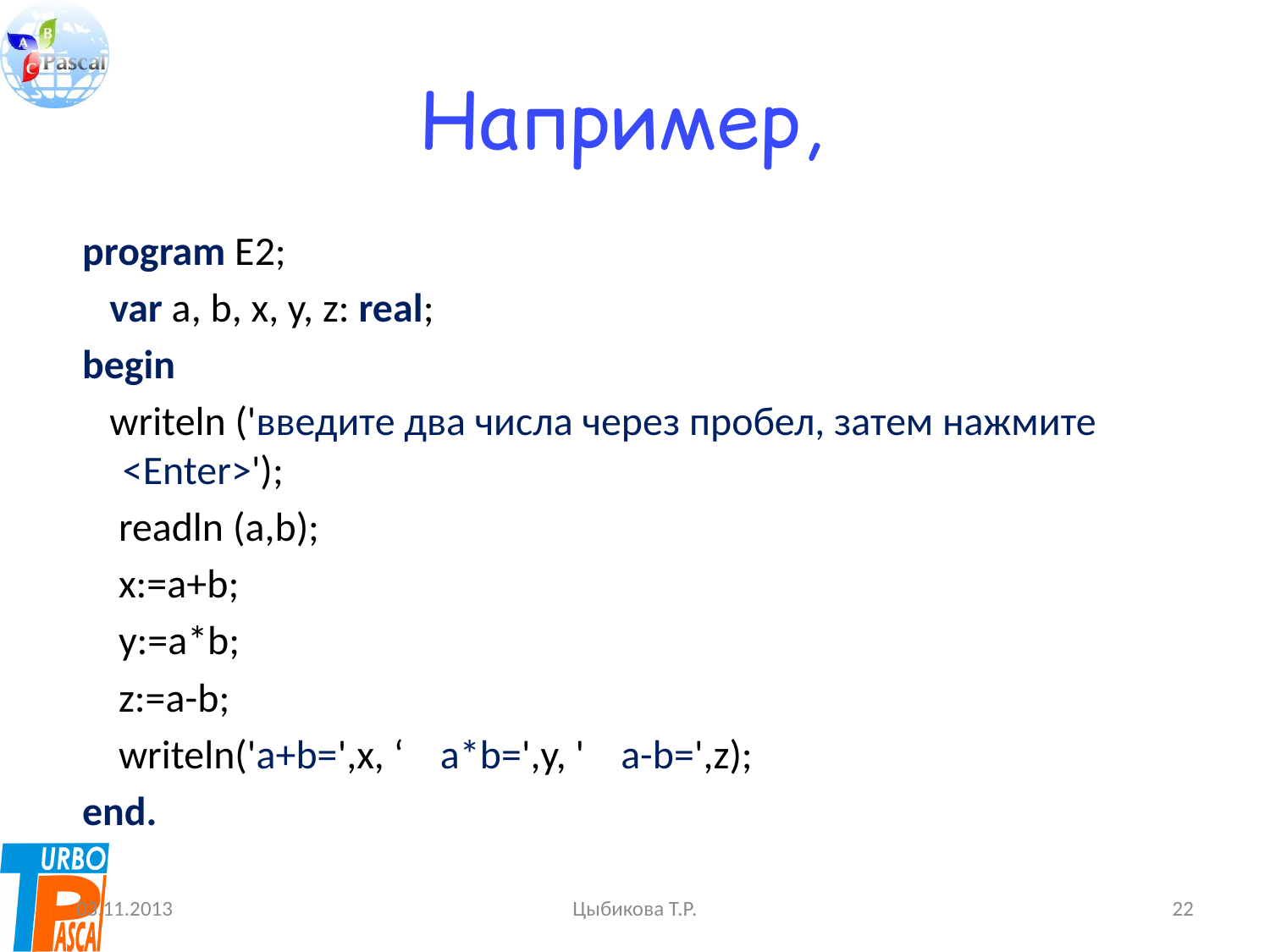

# Например,
program E2;
   var a, b, x, y, z: real;
begin
   writeln ('введите два числа через пробел, затем нажмите <Enter>');
    readln (a,b);
    x:=a+b;
    y:=a*b;
    z:=a-b;
    writeln('a+b=',x, ‘    a*b=',y, '    a-b=',z);
end.

03.11.2013
Цыбикова Т.Р.
22